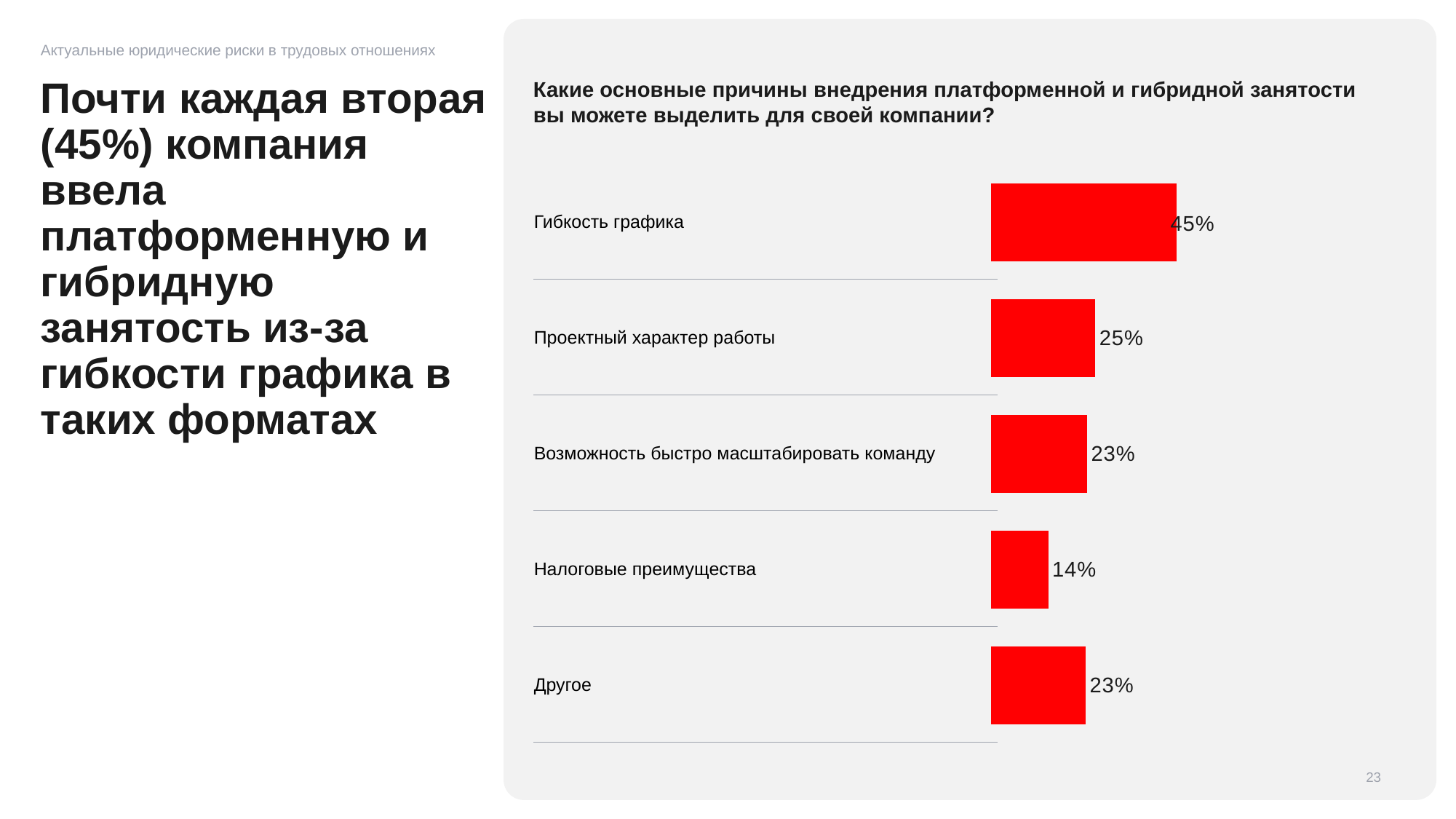

Актуальные юридические риски в трудовых отношениях
Какие основные причины внедрения платформенной и гибридной занятости вы можете выделить для своей компании?
# Почти каждая вторая (45%) компания ввела платформенную и гибридную занятость из-за гибкости графика в таких форматах
| Гибкость графика |  |
| --- | --- |
| Проектный характер работы |  |
| Возможность быстро масштабировать команду |  |
| Налоговые преимущества |  |
| Другое |  |

### Chart

| Category | Ряд 1 |
|---|---|
| Категория 1 | 0.4470588235294118 |
| Категория 2 | 0.25098039215686274 |
| Категория 3 | 0.23137254901960785 |
| Категория 4 | 0.13725490196078433 |
23